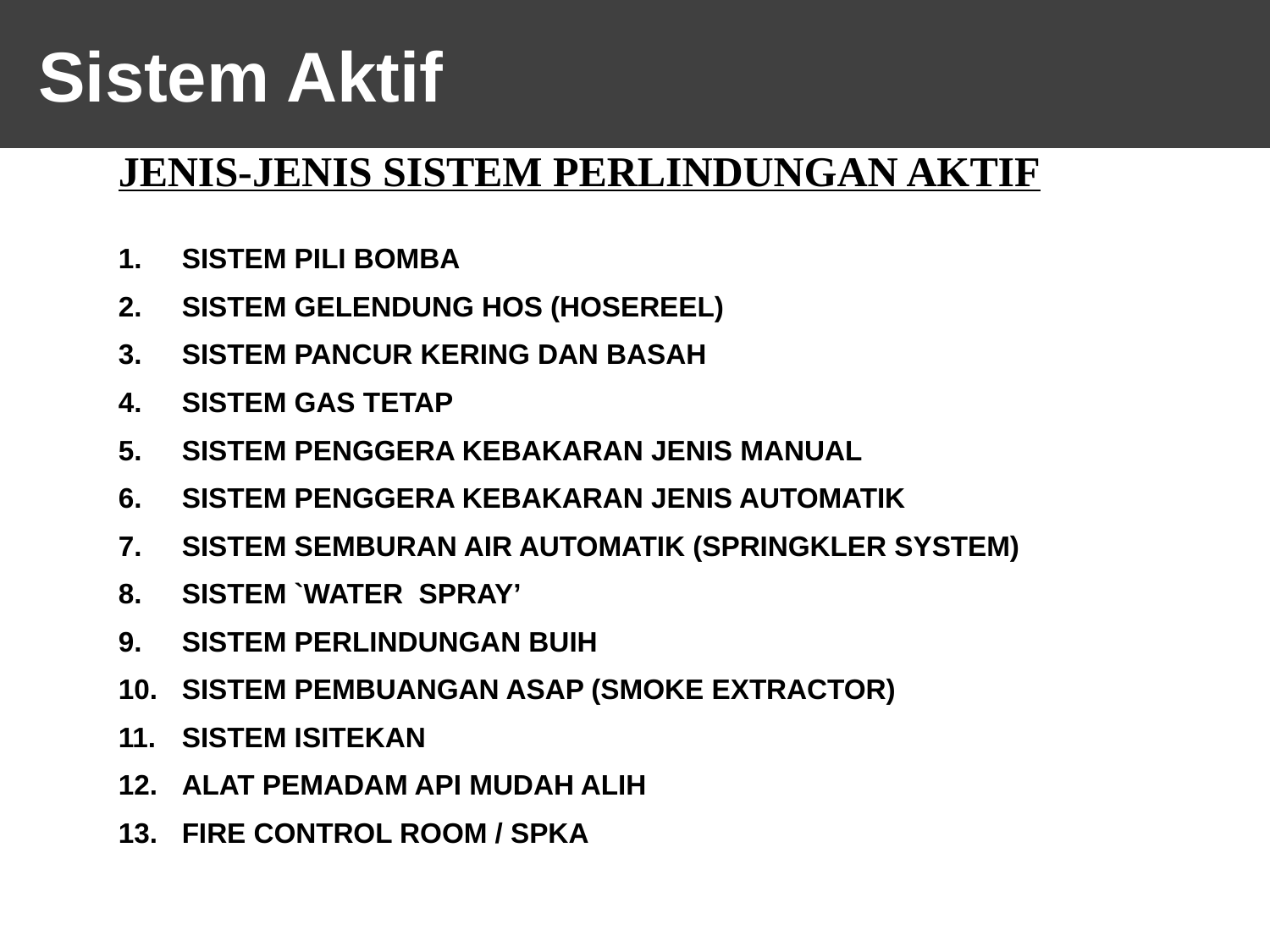

Sistem Aktif
JENIS-JENIS SISTEM PERLINDUNGAN AKTIF

SISTEM PILI BOMBA
SISTEM GELENDUNG HOS (HOSEREEL)
SISTEM PANCUR KERING DAN BASAH
SISTEM GAS TETAP
SISTEM PENGGERA KEBAKARAN JENIS MANUAL
SISTEM PENGGERA KEBAKARAN JENIS AUTOMATIK
SISTEM SEMBURAN AIR AUTOMATIK (SPRINGKLER SYSTEM)
SISTEM `WATER  SPRAY’
SISTEM PERLINDUNGAN BUIH
SISTEM PEMBUANGAN ASAP (SMOKE EXTRACTOR)
SISTEM ISITEKAN
ALAT PEMADAM API MUDAH ALIH
FIRE CONTROL ROOM / SPKA